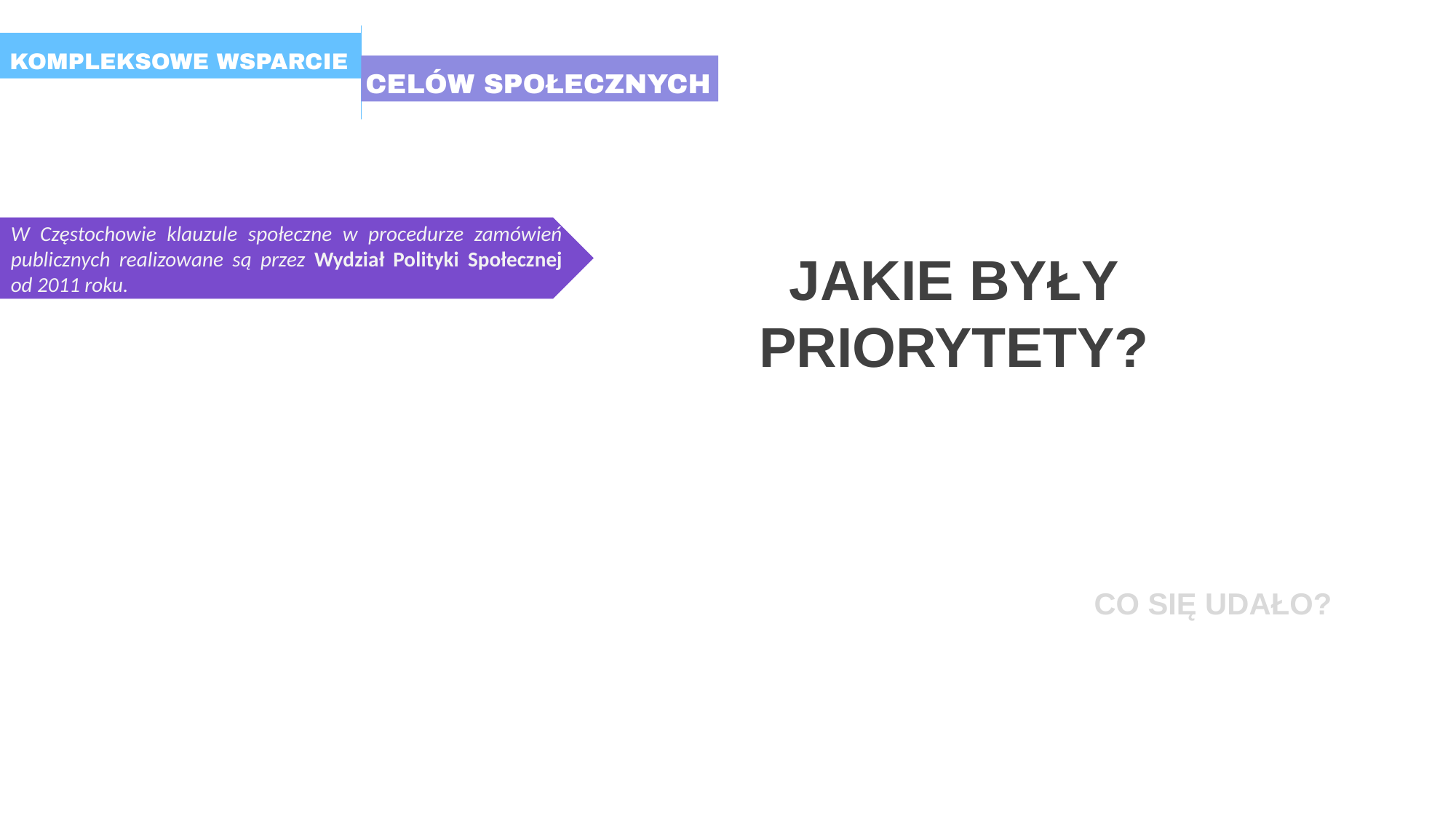

KOMPLEKSOWE WSPARCIE
CELÓW SPOŁECZNYCH
W Częstochowie klauzule społeczne w procedurze zamówień publicznych realizowane są przez Wydział Polityki Społecznej od 2011 roku.
JAKIE BYŁY
PRIORYTETY?
CO SIĘ UDAŁO?